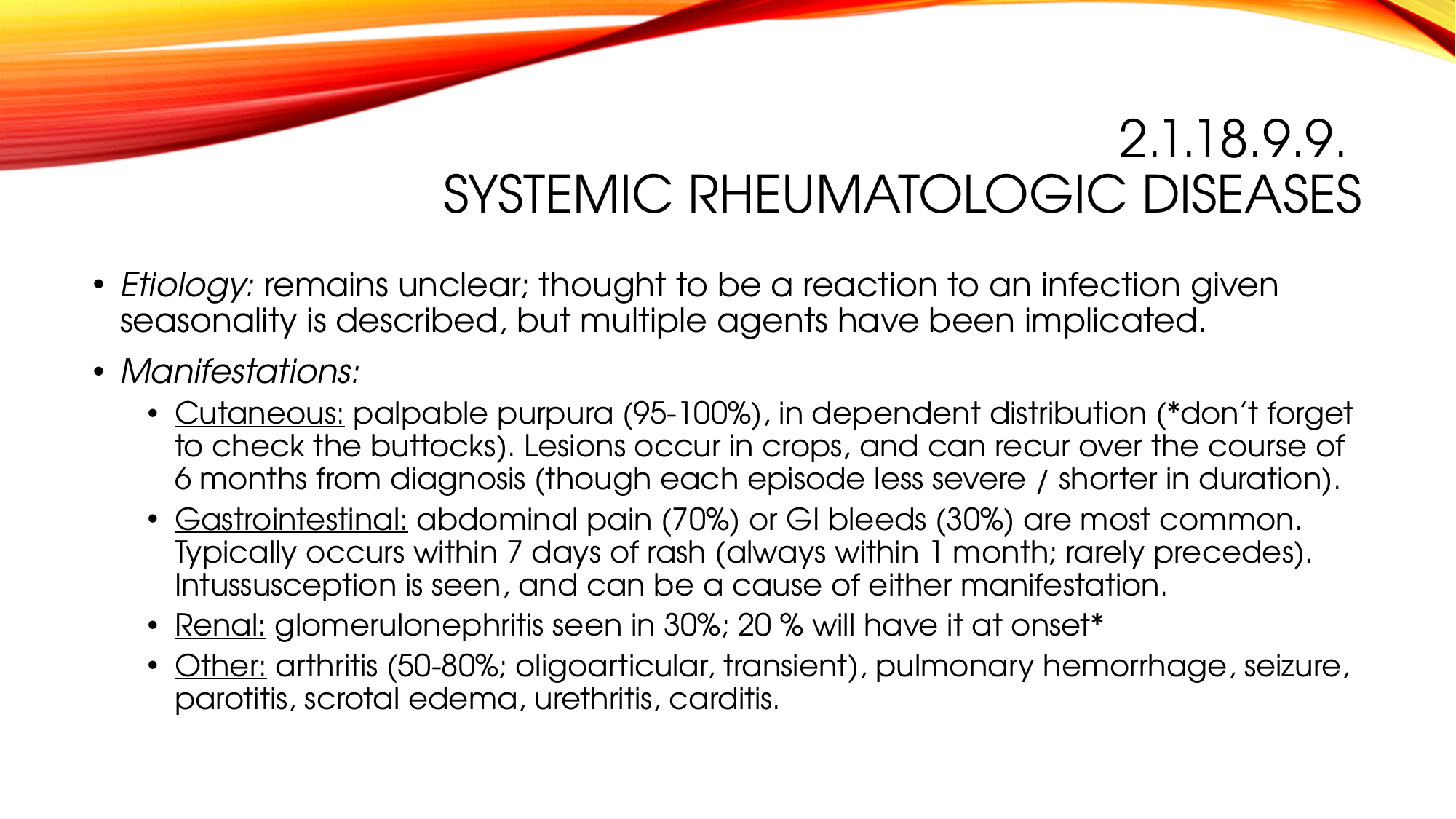

# 2.1.18.9.9. Systemic rheumatologic diseases
Etiology: remains unclear; thought to be a reaction to an infection given seasonality is described, but multiple agents have been implicated.
Manifestations:
Cutaneous: palpable purpura (95-100%), in dependent distribution (*don’t forget to check the buttocks). Lesions occur in crops, and can recur over the course of 6 months from diagnosis (though each episode less severe / shorter in duration).
Gastrointestinal: abdominal pain (70%) or GI bleeds (30%) are most common. Typically occurs within 7 days of rash (always within 1 month; rarely precedes). Intussusception is seen, and can be a cause of either manifestation.
Renal: glomerulonephritis seen in 30%; 20 % will have it at onset*
Other: arthritis (50-80%; oligoarticular, transient), pulmonary hemorrhage, seizure, parotitis, scrotal edema, urethritis, carditis.